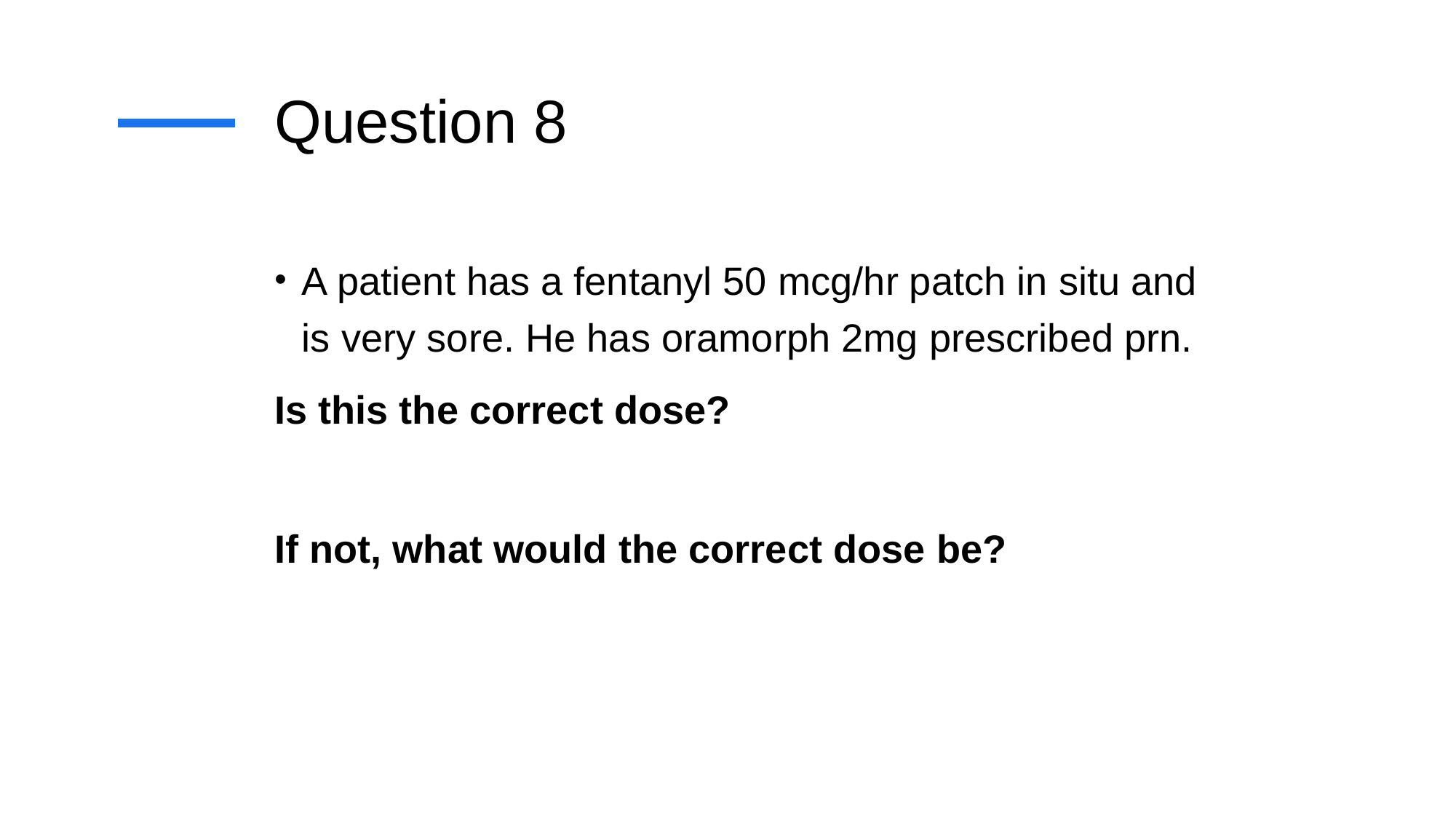

# Question 8

A patient has a fentanyl 50 mcg/hr patch in situ and is very sore. He has oramorph 2mg prescribed prn.
Is this the correct dose?

If not, what would the correct dose be?